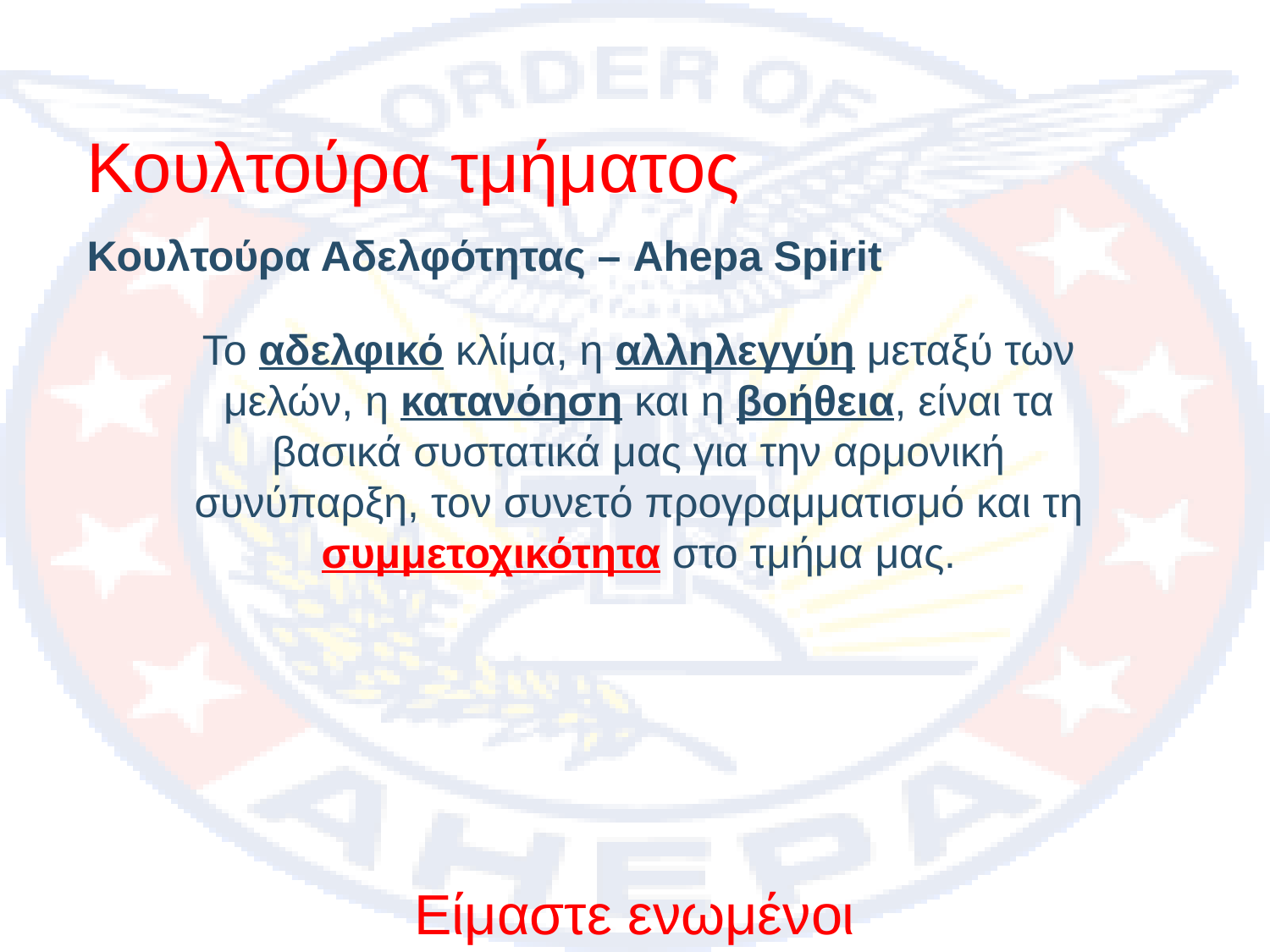

# Κουλτούρα τμήματος
Κουλτούρα Αδελφότητας – Ahepa Spirit

    Το αδελφικό κλίμα, η αλληλεγγύη μεταξύ των μελών, η κατανόηση και η βοήθεια, είναι τα βασικά συστατικά μας για την αρμονική συνύπαρξη, τον συνετό προγραμματισμό και τη συμμετοχικότητα στο τμήμα μας.

Είμαστε ενωμένοι